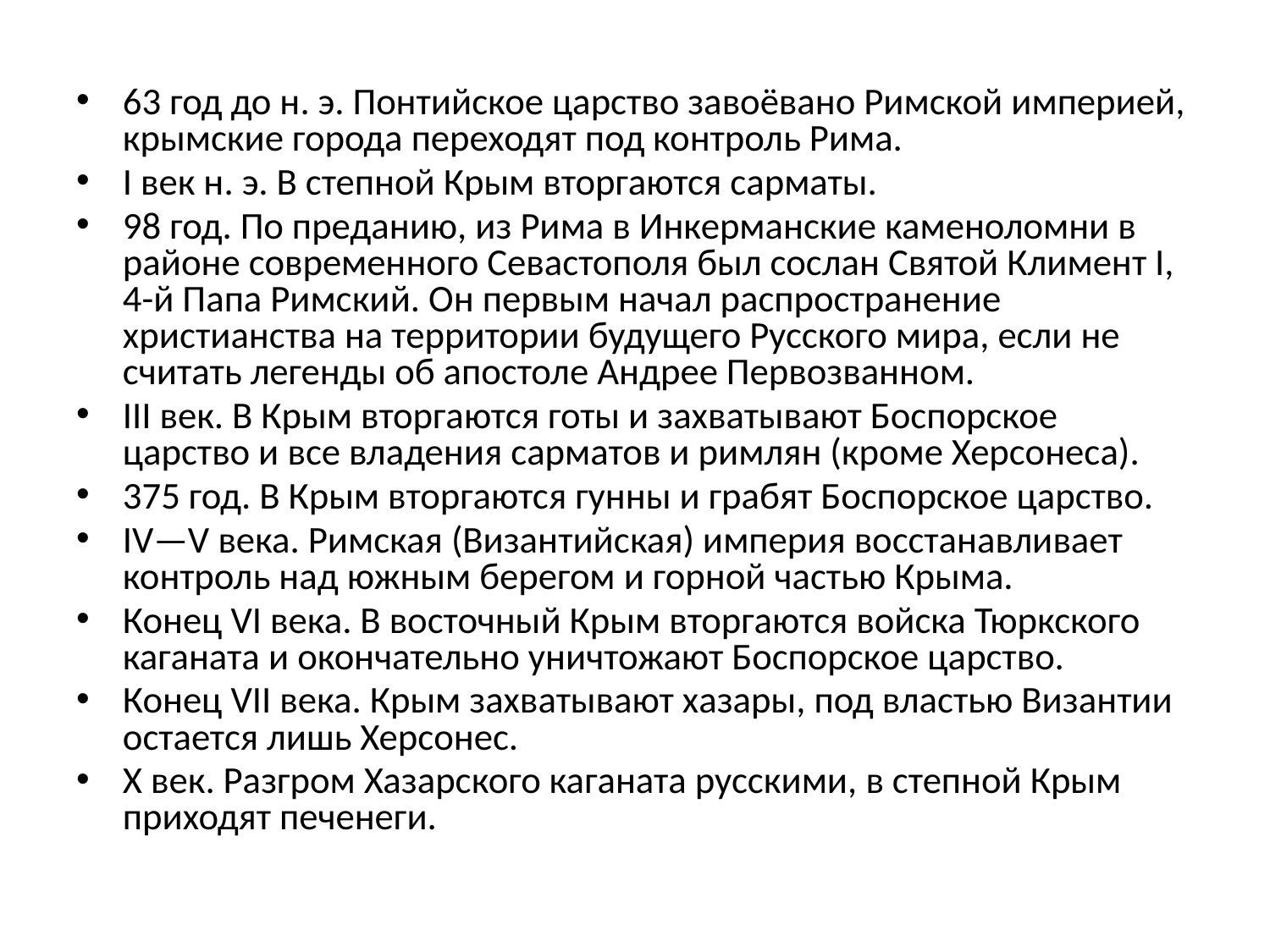

63 год до н. э. Понтийское царство завоёвано Римской империей, крымские города переходят под контроль Рима.
I век н. э. В степной Крым вторгаются сарматы.
98 год. По преданию, из Рима в Инкерманские каменоломни в районе современного Севастополя был сослан Святой Климент I, 4-й Папа Римский. Он первым начал распространение христианства на территории будущего Русского мира, если не считать легенды об апостоле Андрее Первозванном.
III век. В Крым вторгаются готы и захватывают Боспорское царство и все владения сарматов и римлян (кроме Херсонеса).
375 год. В Крым вторгаются гунны и грабят Боспорское царство.
IV—V века. Римская (Византийская) империя восстанавливает контроль над южным берегом и горной частью Крыма.
Конец VI века. В восточный Крым вторгаются войска Тюркского каганата и окончательно уничтожают Боспорское царство.
Конец VII века. Крым захватывают хазары, под властью Византии остается лишь Херсонес.
X век. Разгром Хазарского каганата русскими, в степной Крым приходят печенеги.